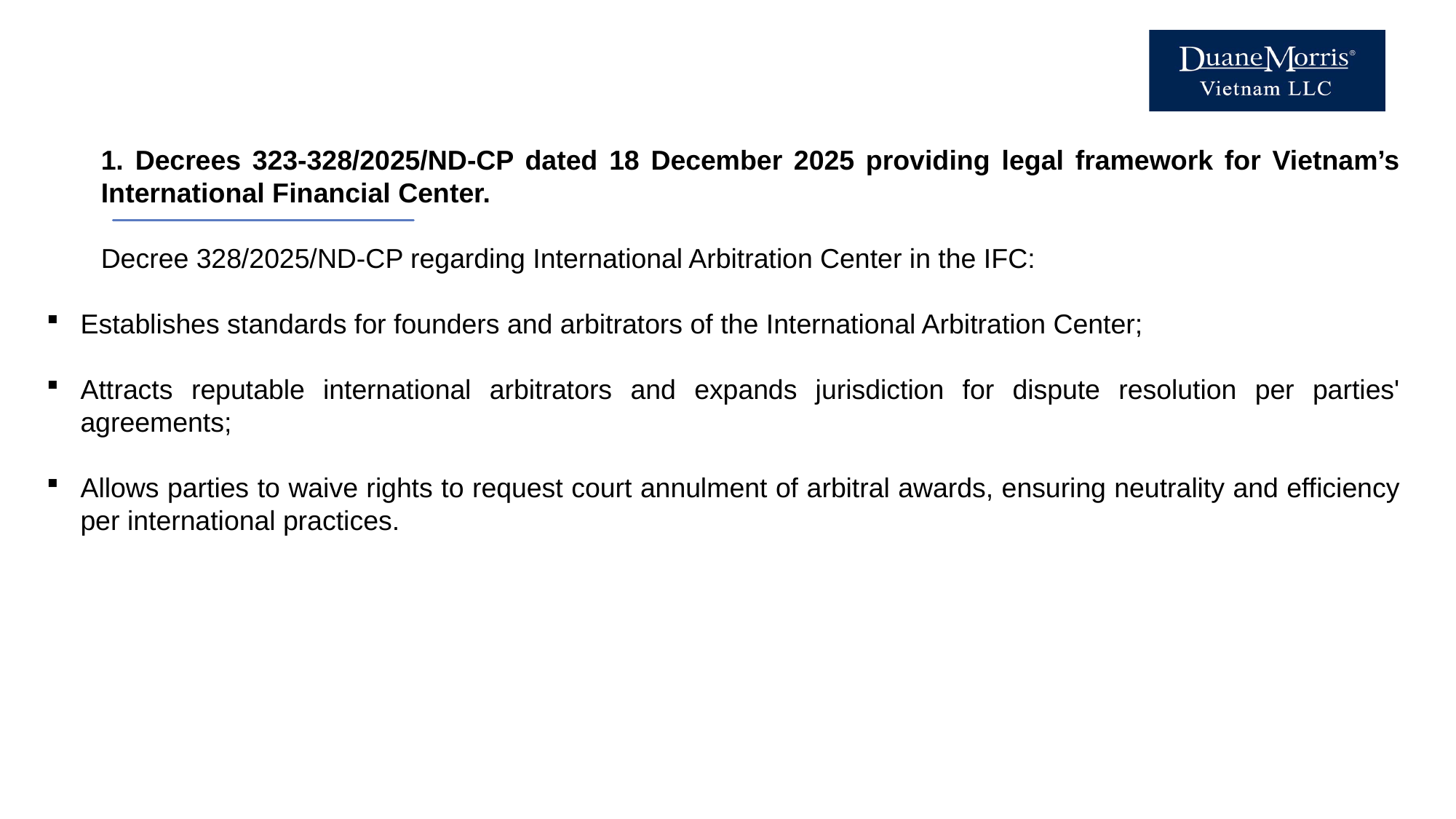

1. Decrees 323-328/2025/ND-CP dated 18 December 2025 providing legal framework for Vietnam’s International Financial Center.

Decree 328/2025/ND-CP regarding International Arbitration Center in the IFC:

Establishes standards for founders and arbitrators of the International Arbitration Center;

Attracts reputable international arbitrators and expands jurisdiction for dispute resolution per parties' agreements;

Allows parties to waive rights to request court annulment of arbitral awards, ensuring neutrality and efficiency per international practices.